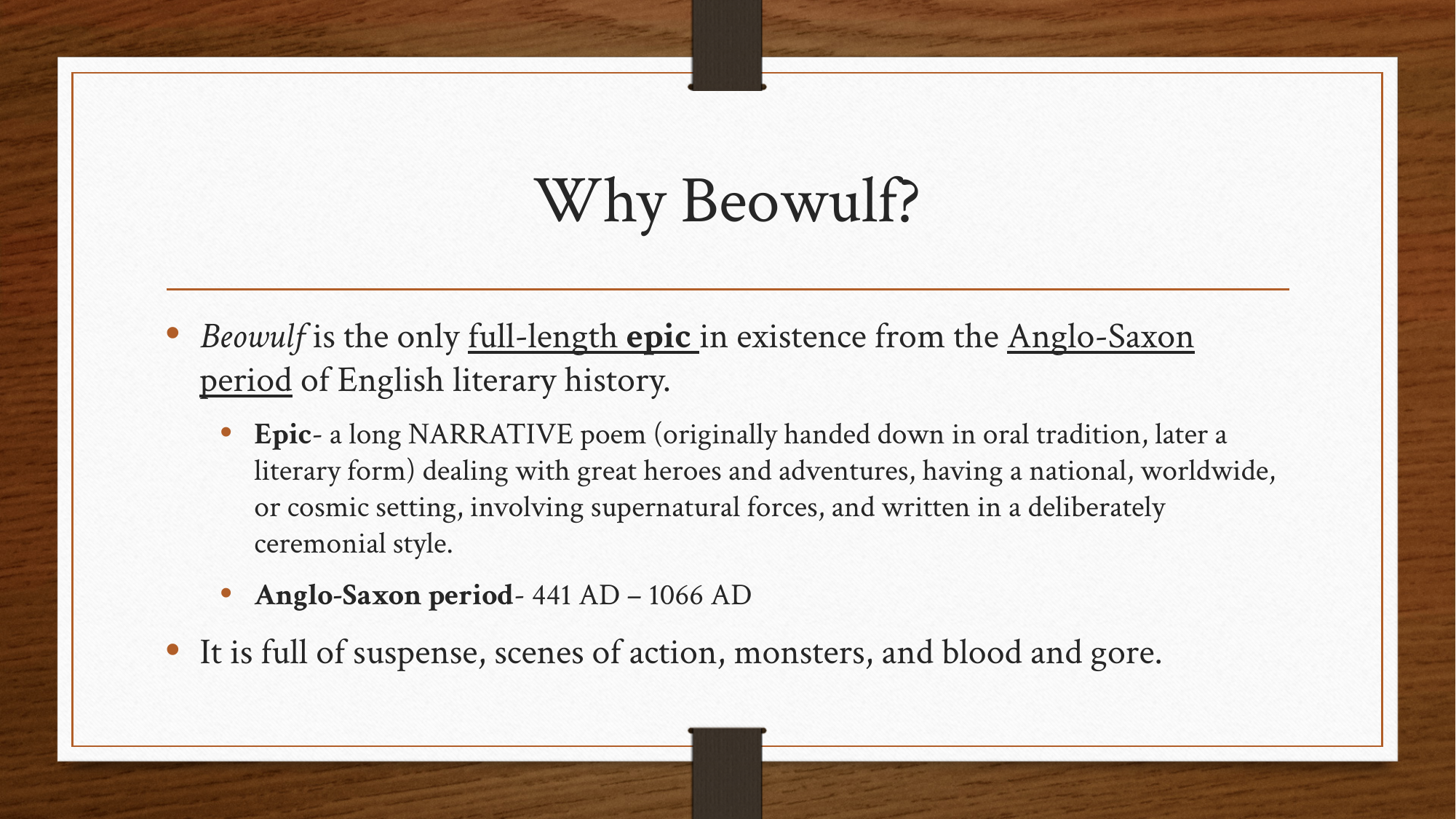

# Why Beowulf?
Beowulf is the only full-length epic in existence from the Anglo-Saxon period of English literary history.
Epic- a long NARRATIVE poem (originally handed down in oral tradition, later a literary form) dealing with great heroes and adventures, having a national, worldwide, or cosmic setting, involving supernatural forces, and written in a deliberately ceremonial style.
Anglo-Saxon period- 441 AD – 1066 AD
It is full of suspense, scenes of action, monsters, and blood and gore.